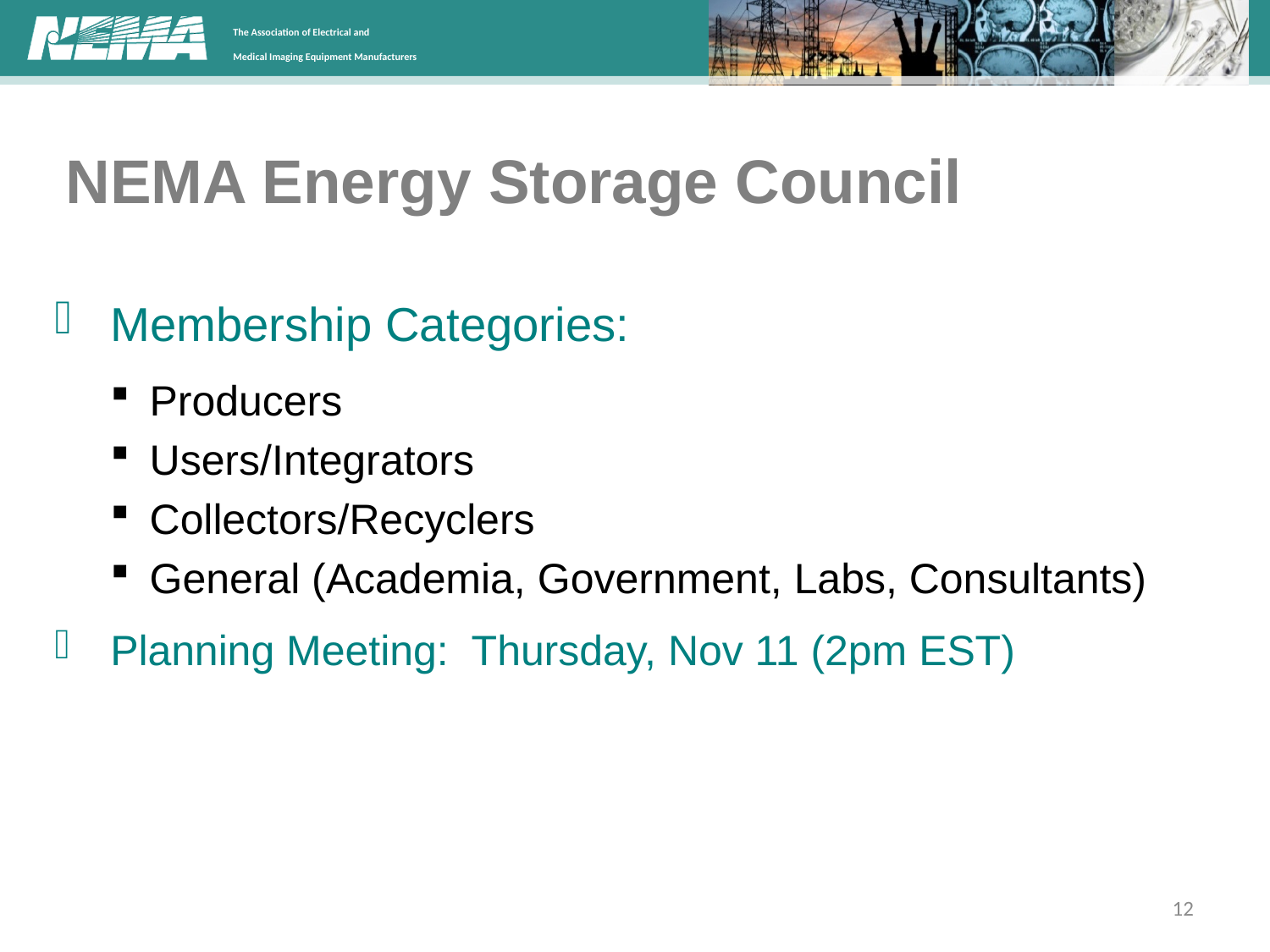

# NEMA Energy Storage Council
Membership Categories:
Producers
Users/Integrators
Collectors/Recyclers
General (Academia, Government, Labs, Consultants)
Planning Meeting:  Thursday, Nov 11 (2pm EST)

12